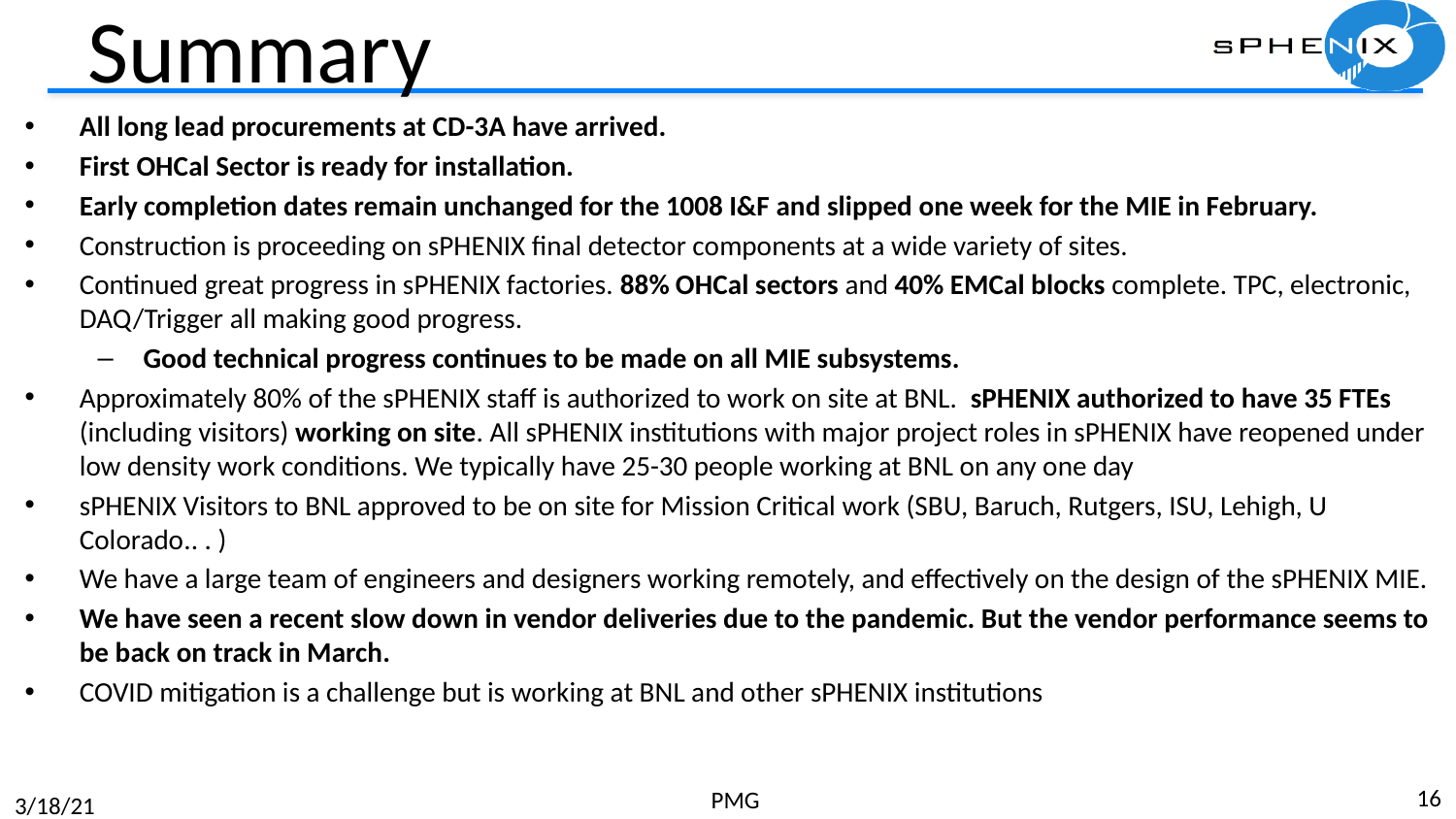

# Summary
All long lead procurements at CD-3A have arrived.
First OHCal Sector is ready for installation.
Early completion dates remain unchanged for the 1008 I&F and slipped one week for the MIE in February.
Construction is proceeding on sPHENIX final detector components at a wide variety of sites.
Continued great progress in sPHENIX factories. 88% OHCal sectors and 40% EMCal blocks complete. TPC, electronic, DAQ/Trigger all making good progress.
Good technical progress continues to be made on all MIE subsystems.
Approximately 80% of the sPHENIX staff is authorized to work on site at BNL.  sPHENIX authorized to have 35 FTEs (including visitors) working on site. All sPHENIX institutions with major project roles in sPHENIX have reopened under low density work conditions. We typically have 25-30 people working at BNL on any one day
sPHENIX Visitors to BNL approved to be on site for Mission Critical work (SBU, Baruch, Rutgers, ISU, Lehigh, U Colorado.. . )
We have a large team of engineers and designers working remotely, and effectively on the design of the sPHENIX MIE.
We have seen a recent slow down in vendor deliveries due to the pandemic. But the vendor performance seems to be back on track in March.
COVID mitigation is a challenge but is working at BNL and other sPHENIX institutions

16
PMG
3/18/21